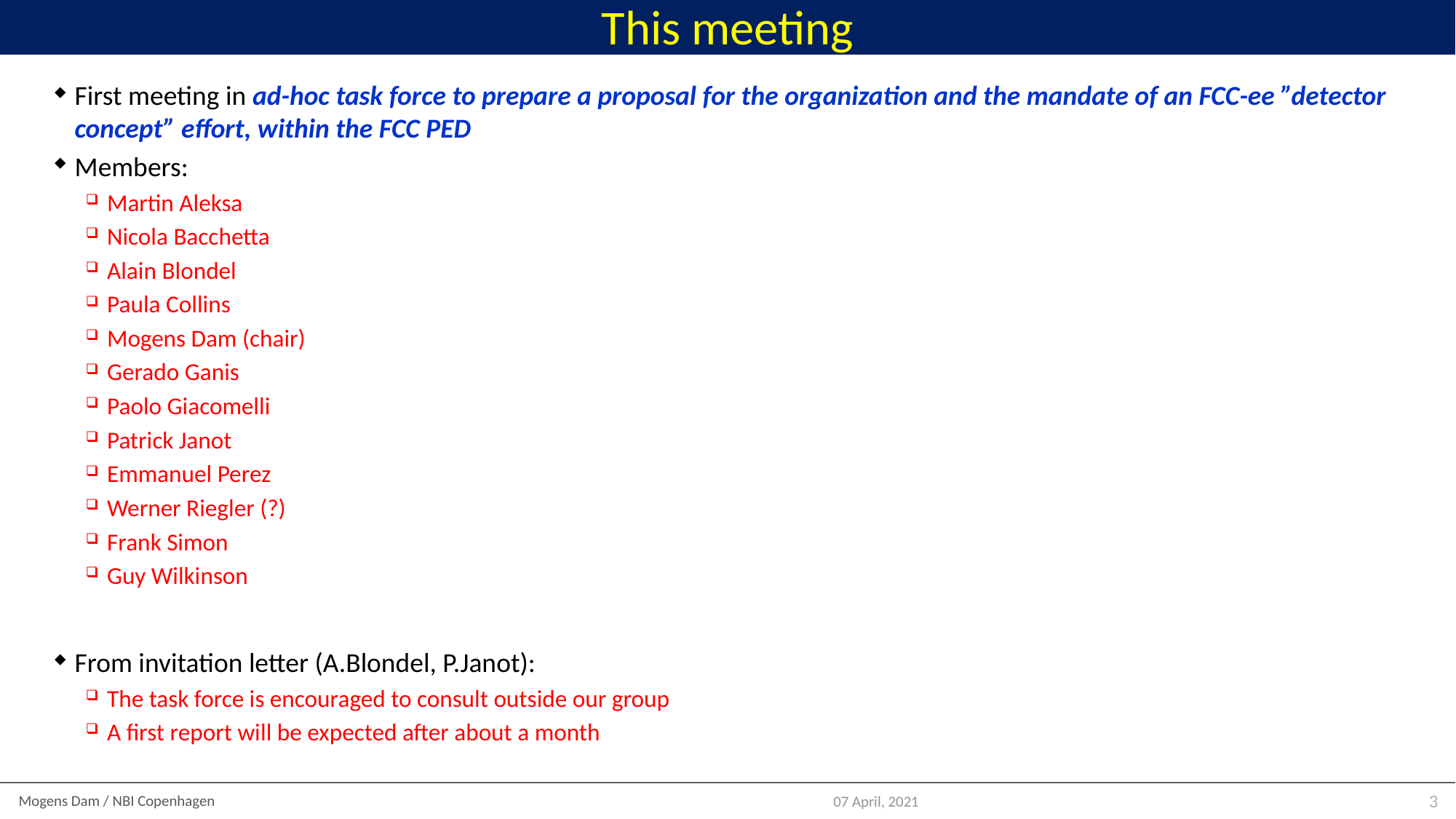

# This meeting
First meeting in ad-hoc task force to prepare a proposal for the organization and the mandate of an FCC-ee ”detector concept” effort, within the FCC PED
Members:
Martin Aleksa
Nicola Bacchetta
Alain Blondel
Paula Collins
Mogens Dam (chair)
Gerado Ganis
Paolo Giacomelli
Patrick Janot
Emmanuel Perez
Werner Riegler (?)
Frank Simon
Guy Wilkinson

From invitation letter (A.Blondel, P.Janot):
The task force is encouraged to consult outside our group
A first report will be expected after about a month
07 April, 2021
3